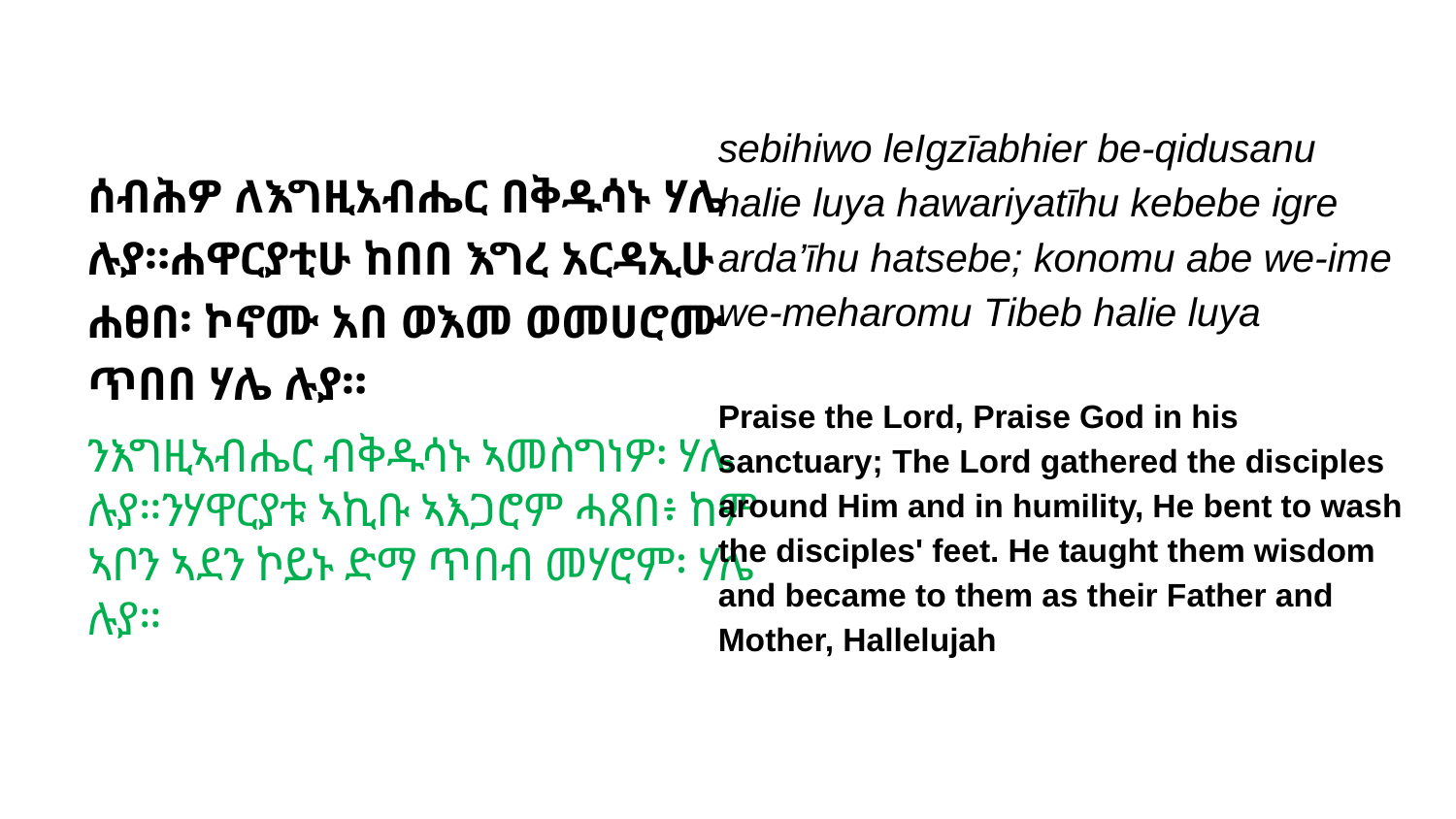

# ሰብሕዎ ለእግዚአብሔር በቅዱሳኑ ሃሌ ሉያ።ሐዋርያቲሁ ከበበ እግረ አርዳኢሁ ሐፀበ፡ ኮኖሙ አበ ወእመ ወመሀሮሙ ጥበበ ሃሌ ሉያ።
ንእግዚኣብሔር ብቅዱሳኑ ኣመስግነዎ፡ ሃሌ ሉያ።ንሃዋርያቱ ኣኪቡ ኣእጋሮም ሓጸበ፥ ከም ኣቦን ኣደን ኮይኑ ድማ ጥበብ መሃሮም፡ ሃሌ ሉያ።
sebihiwo leIgzīabhier be-qidusanu halie luya hawariyatīhu kebebe igre arda’īhu hatsebe; konomu abe we-ime we-meharomu Tibeb halie luya

Praise the Lord, Praise God in his sanctuary; The Lord gathered the disciples around Him and in humility, He bent to wash the disciples' feet. He taught them wisdom and became to them as their Father and Mother, Hallelujah